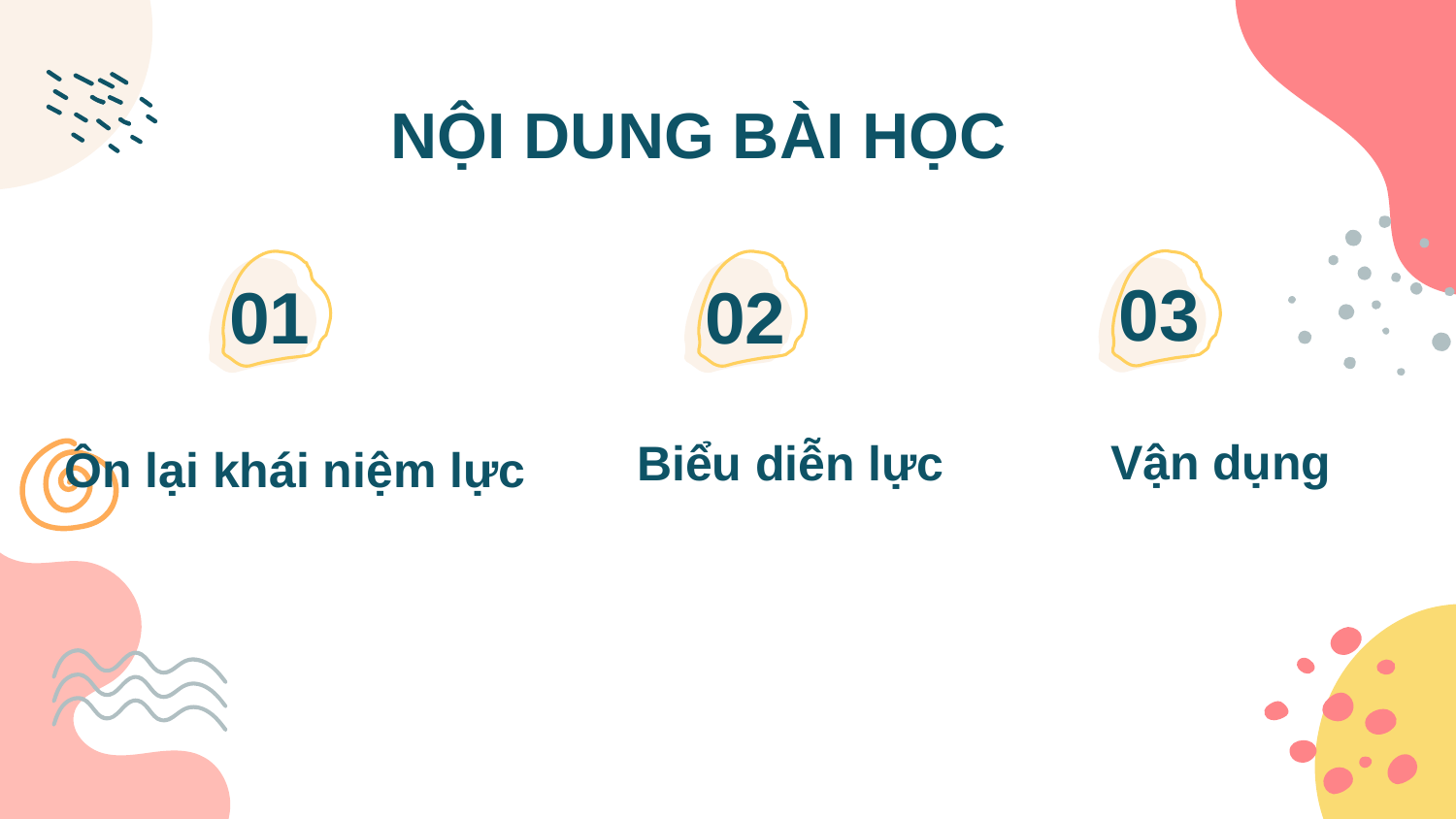

# NỘI DUNG BÀI HỌC

03
01
02

#fadb73
#0e5366
#feac58
#fe8488

#ffbcb5

#b0bfc2

#fbf2e9
Ôn lại khái niệm lực
Vận dụng
Biểu diễn lực